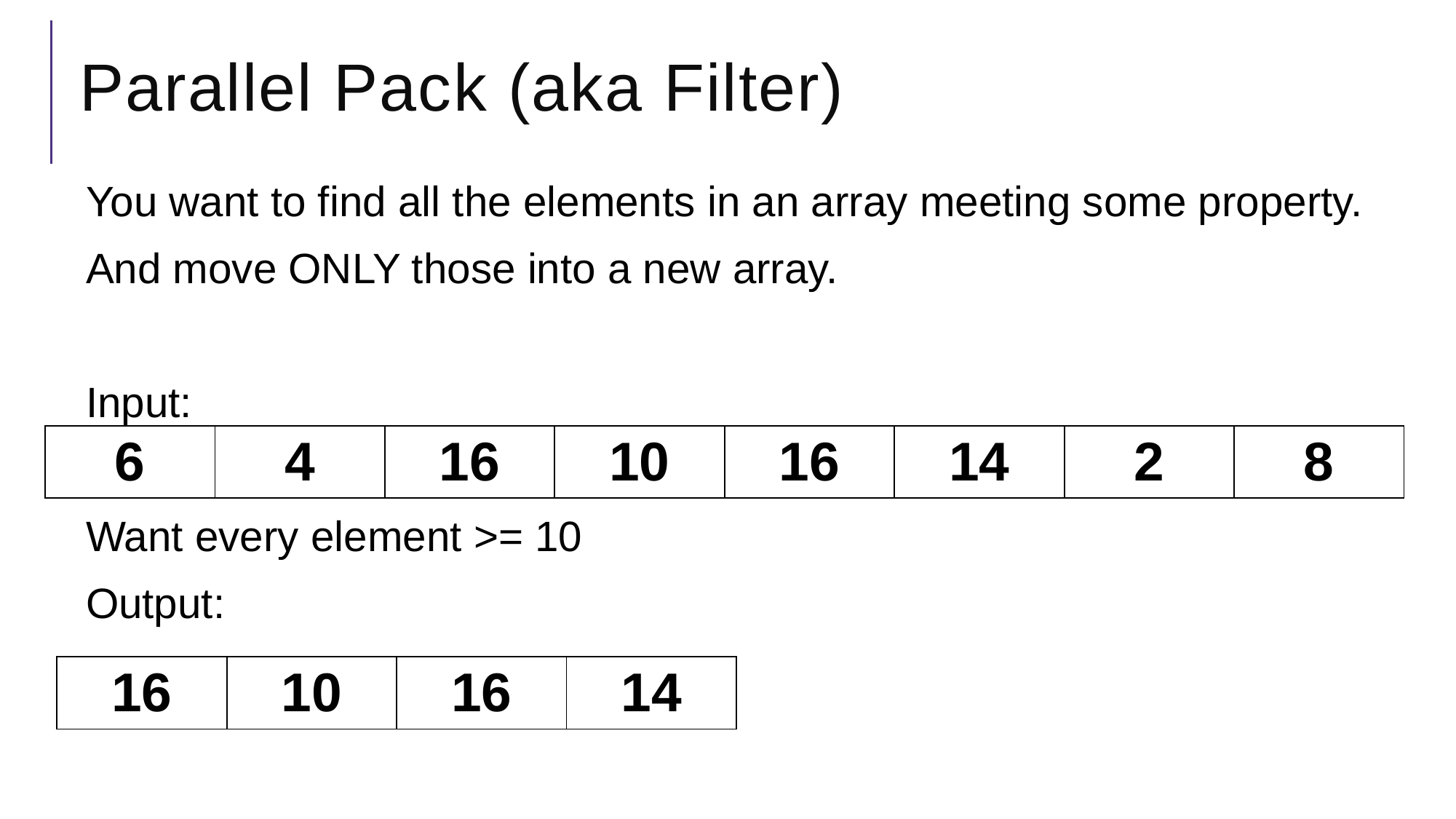

# Parallel Pack (aka Filter)
 You want to find all the elements in an array meeting some property.
And move ONLY those into a new array.

Input:

Want every element >= 10
Output:

| 6 | 4 | 16 | 10 | 16 | 14 | 2 | 8 |
| --- | --- | --- | --- | --- | --- | --- | --- |
| 16 | 10 | 16 | 14 |
| --- | --- | --- | --- |